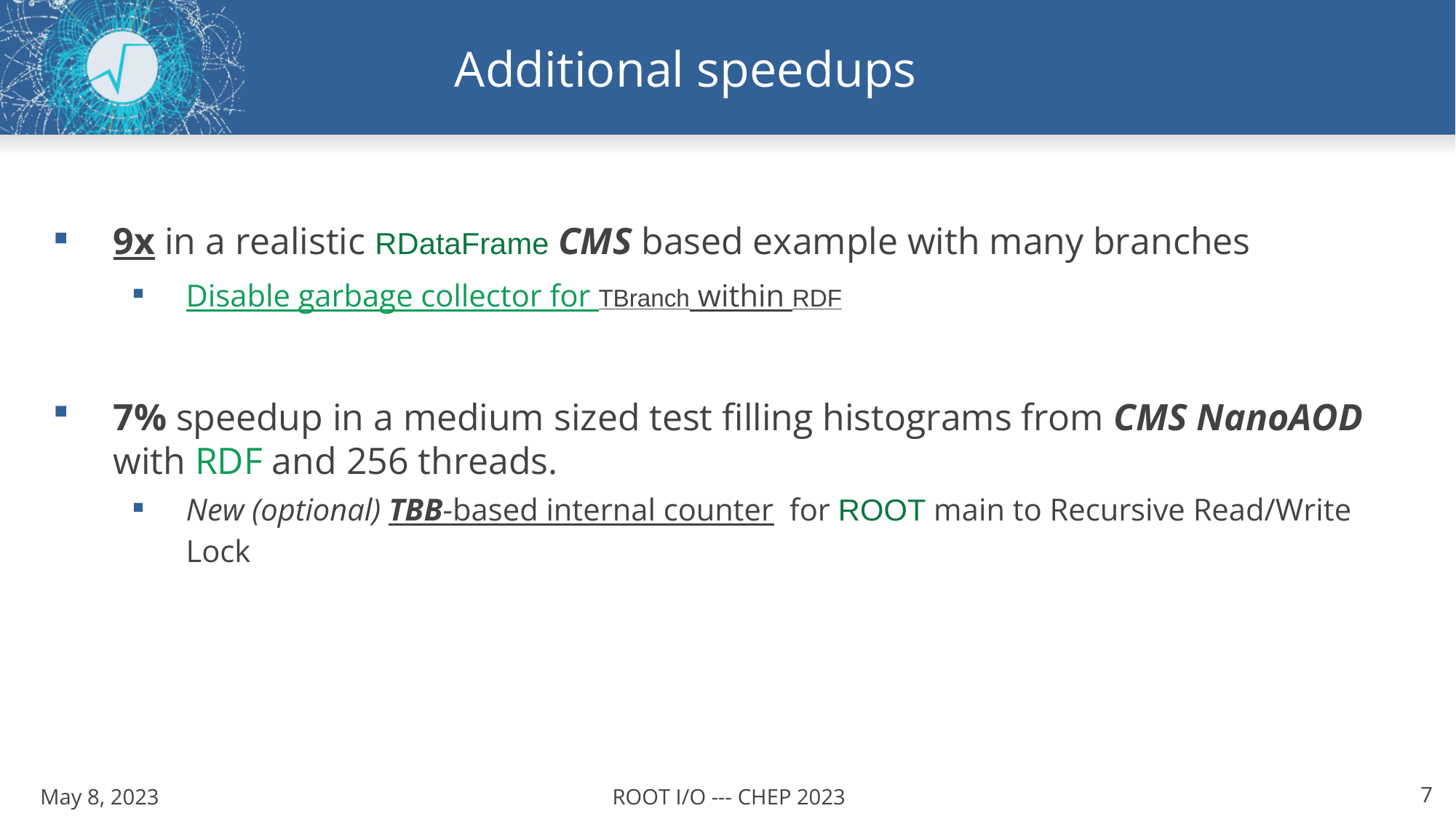

# Additional speedups
9x in a realistic RDataFrame CMS based example with many branches
Disable garbage collector for TBranch within RDF

7% speedup in a medium sized test filling histograms from CMS NanoAOD with RDF and 256 threads.
New (optional) TBB-based internal counter  for ROOT main to Recursive Read/Write Lock

May 8, 2023
7
ROOT I/O --- CHEP 2023